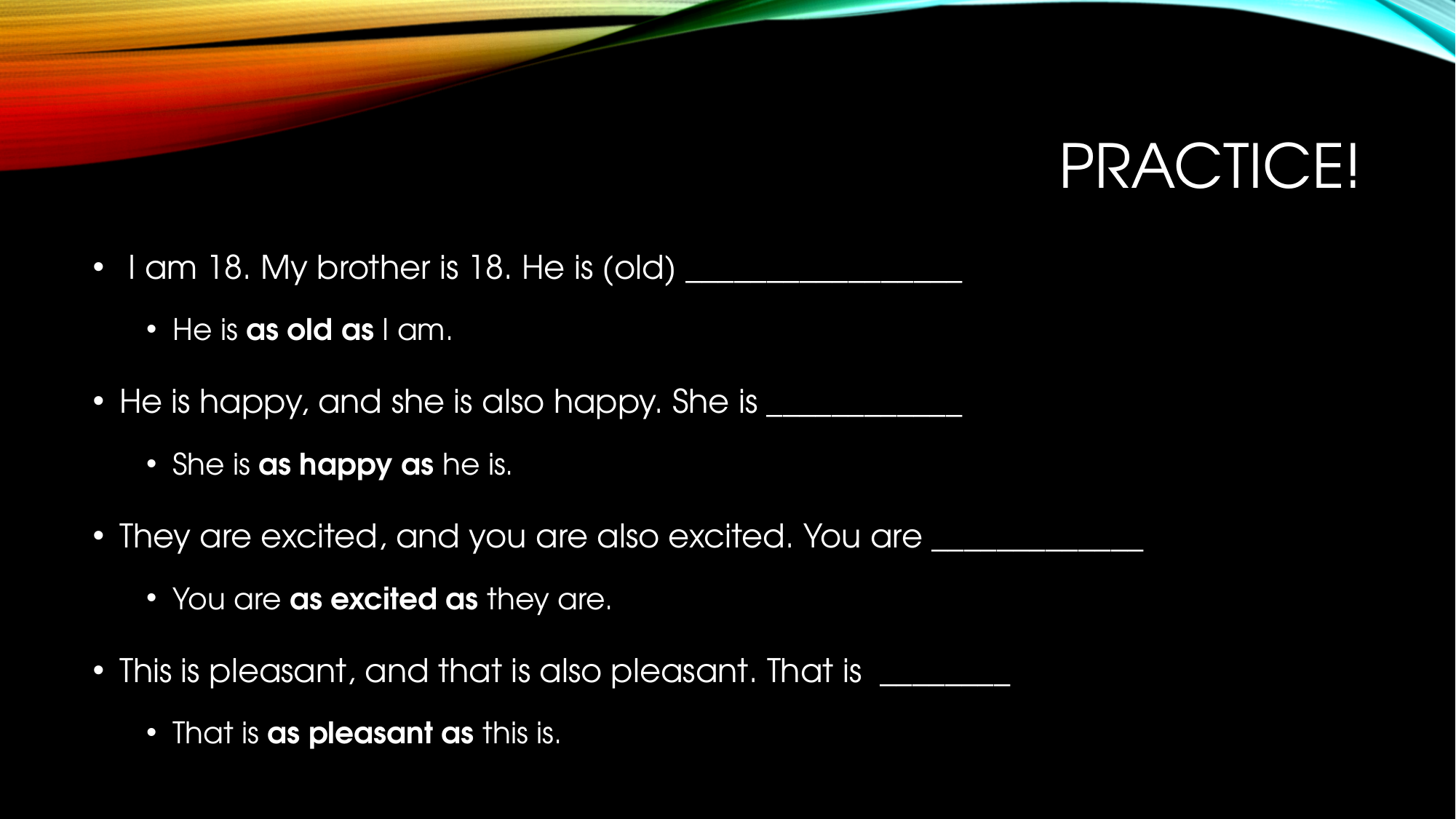

# Practice!
 I am 18. My brother is 18. He is (old) _________________
He is as old as I am.
He is happy, and she is also happy. She is ____________
She is as happy as he is.
They are excited, and you are also excited. You are _____________
You are as excited as they are.
This is pleasant, and that is also pleasant. That is  ________
That is as pleasant as this is.